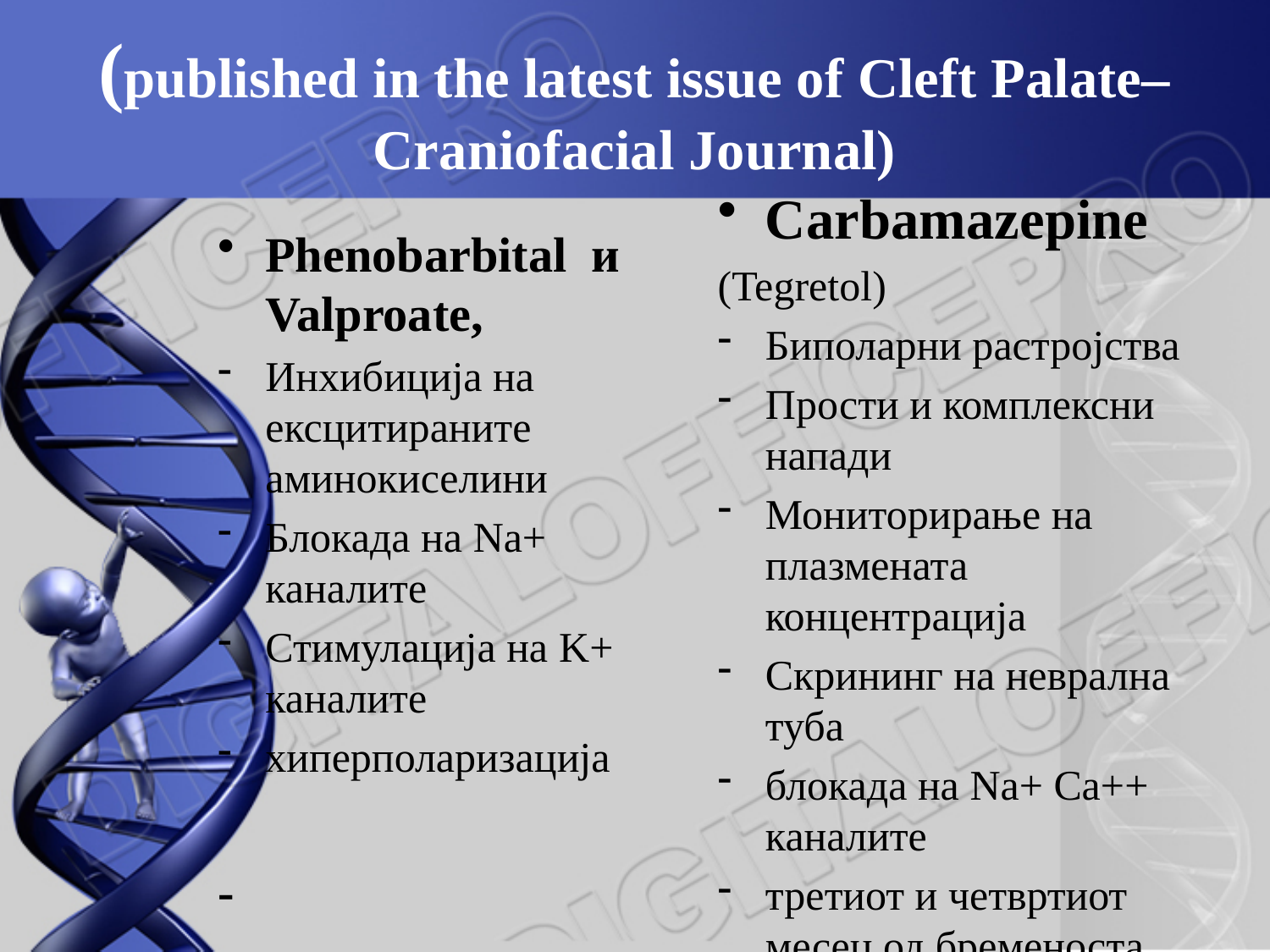

# (published in the latest issue of Cleft Palate–Craniofacial Journal)
Carbamazepine
(Tegretol)
Биполарни растројства
Прости и комплексни напади
Мониторирање на плазмената концентрација
Скрининг на неврална туба
блокада на Na+ Ca++ каналите
трeтиот и четвртиот месец од бременоста

Phenobarbital  и Valproate,
Инхибиција на ексцитираните аминокиселини
Блокада на Na+ каналите
Стимулација на K+ каналите
хиперполаризација

-

-